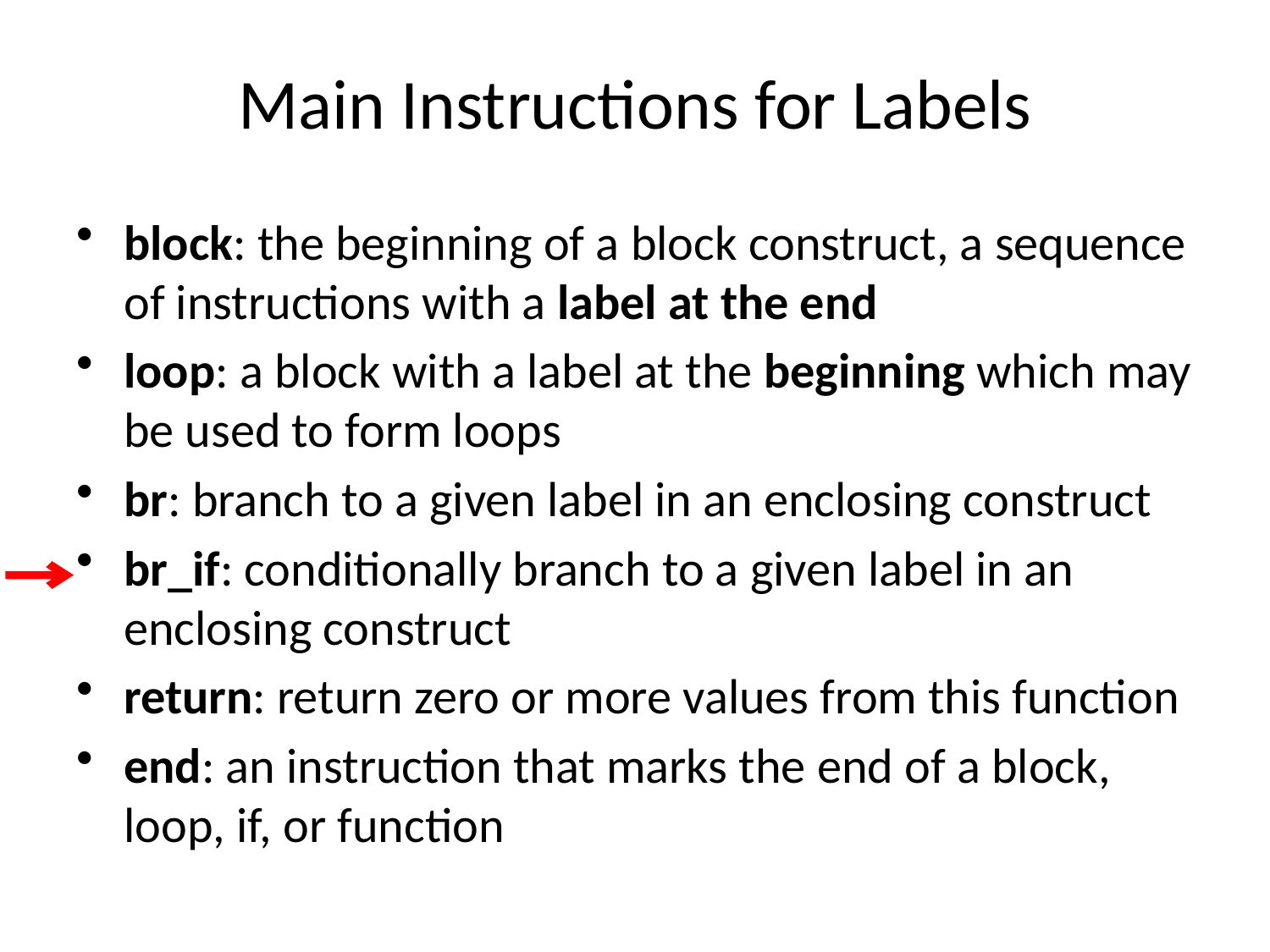

# Main Instructions for Labels
block: the beginning of a block construct, a sequence of instructions with a label at the end
loop: a block with a label at the beginning which may be used to form loops
br: branch to a given label in an enclosing construct
br_if: conditionally branch to a given label in an enclosing construct
return: return zero or more values from this function
end: an instruction that marks the end of a block, loop, if, or function